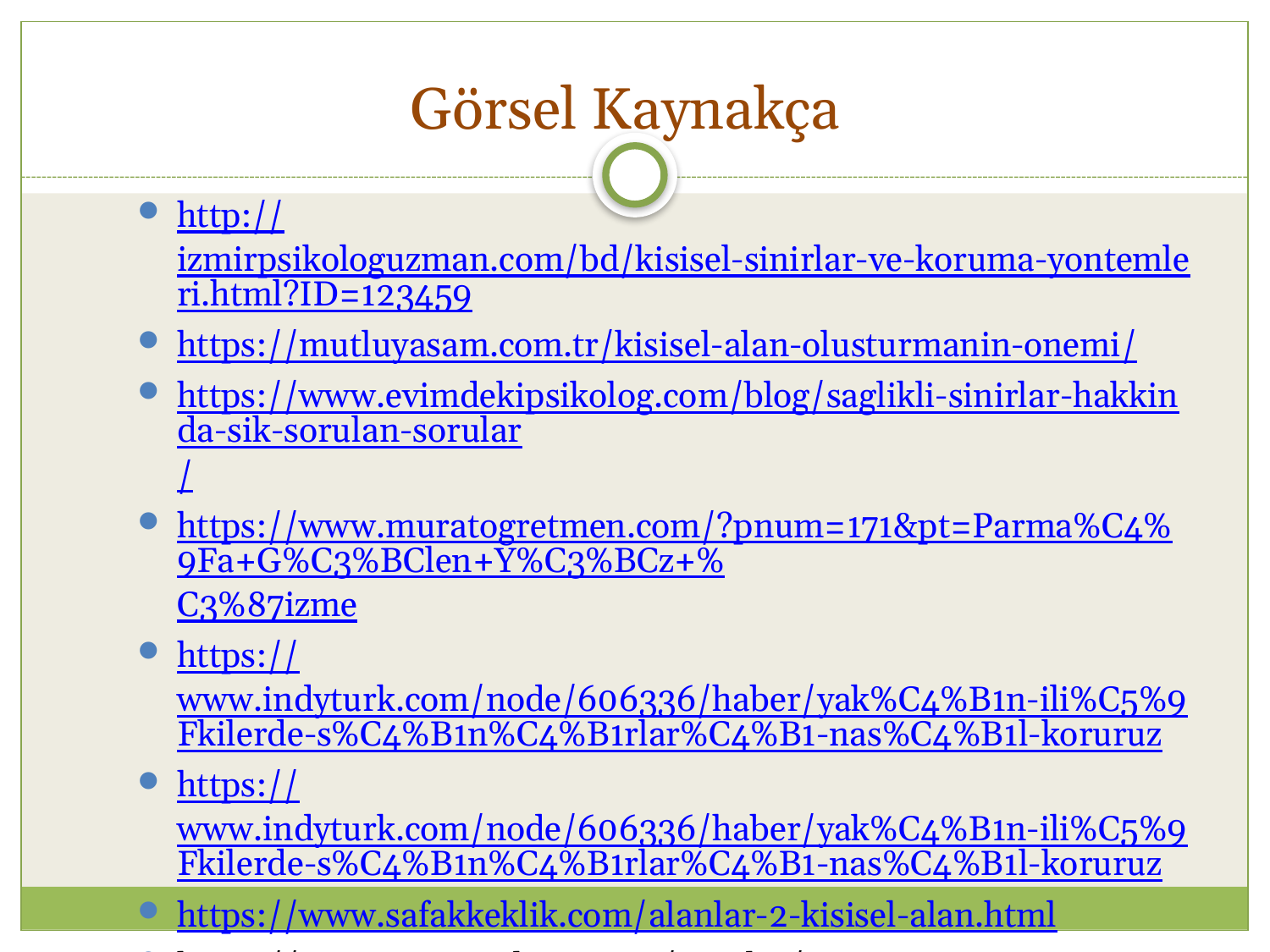

# Görsel Kaynakça
http://izmirpsikologuzman.com/bd/kisisel-sinirlar-ve-koruma-yontemleri.html?ID=123459
https://mutluyasam.com.tr/kisisel-alan-olusturmanin-onemi/
https://www.evimdekipsikolog.com/blog/saglikli-sinirlar-hakkinda-sik-sorulan-sorular/
https://www.muratogretmen.com/?pnum=171&pt=Parma%C4%9Fa+G%C3%BClen+Y%C3%BCz+%C3%87izme
https://www.indyturk.com/node/606336/haber/yak%C4%B1n-ili%C5%9Fkilerde-s%C4%B1n%C4%B1rlar%C4%B1-nas%C4%B1l-koruruz
https://www.indyturk.com/node/606336/haber/yak%C4%B1n-ili%C5%9Fkilerde-s%C4%B1n%C4%B1rlar%C4%B1-nas%C4%B1l-koruruz
https://www.safakkeklik.com/alanlar-2-kisisel-alan.html
https://www.gizemgulmez.com/sinirlar/